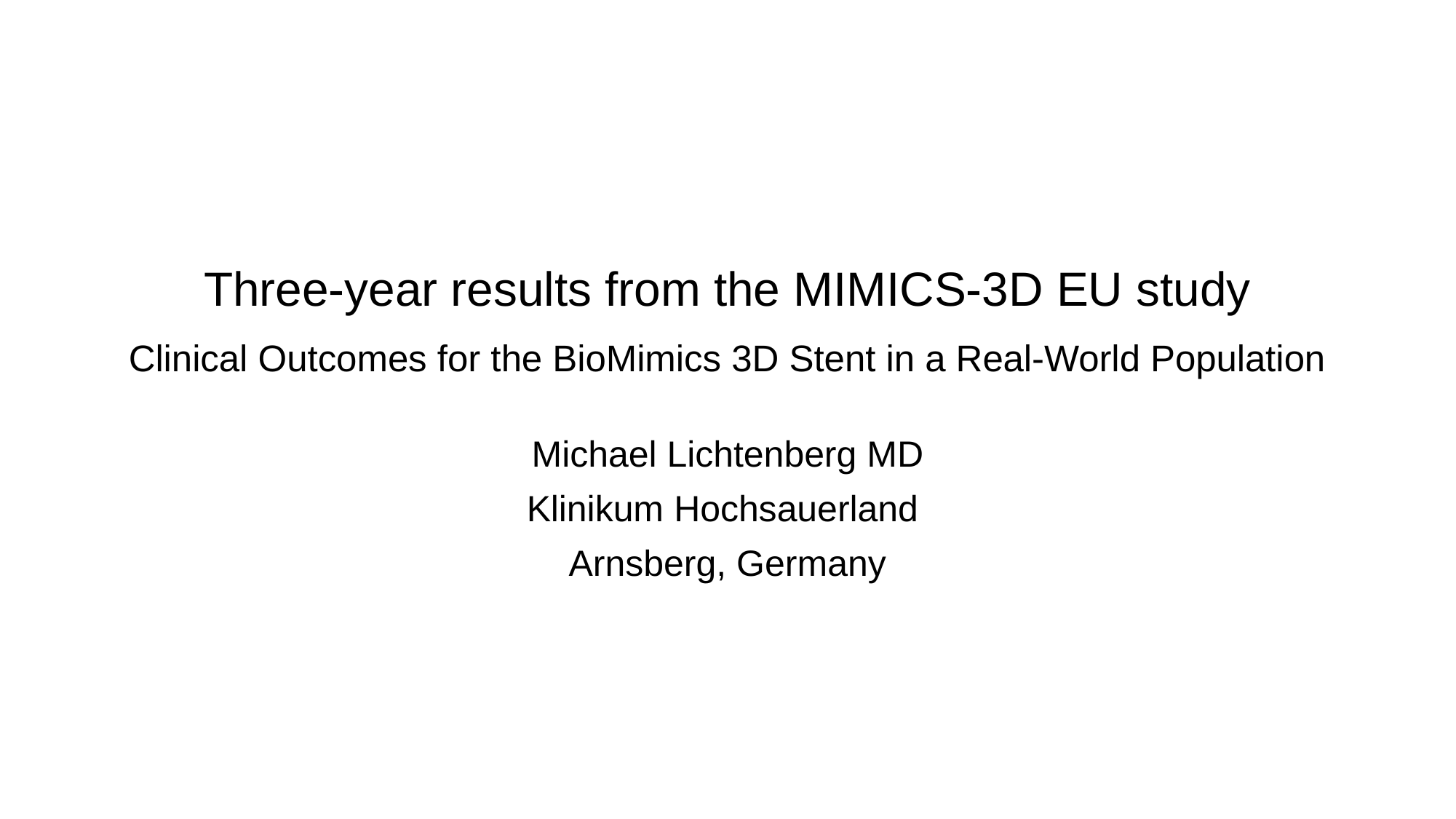

# Three-year results from the MIMICS-3D EU study Clinical Outcomes for the BioMimics 3D Stent in a Real-World Population
Michael Lichtenberg MD
Klinikum Hochsauerland
Arnsberg, Germany